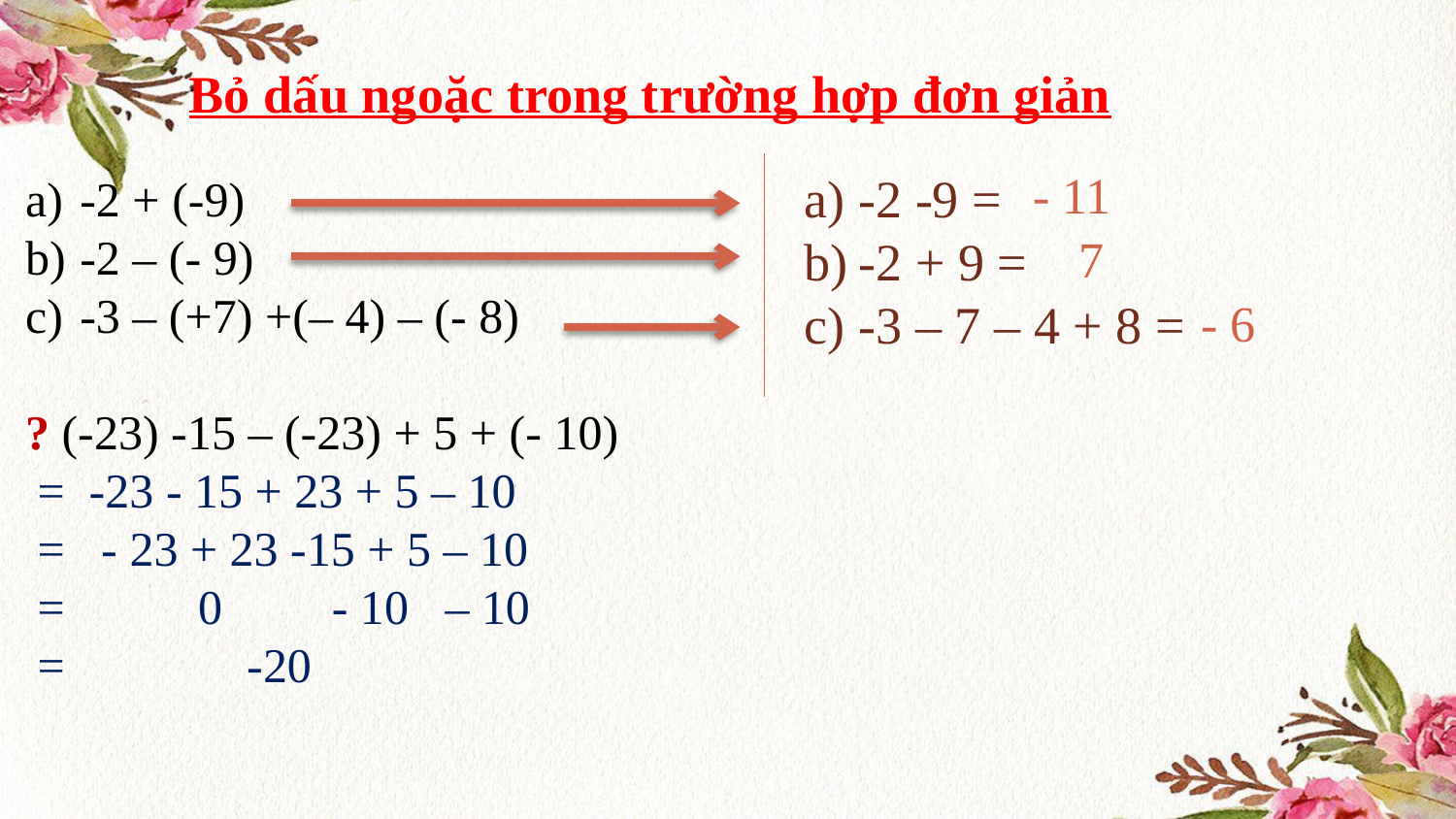

Bỏ dấu ngoặc trong trường hợp đơn giản
- 11
-2 -9 =
-2 + 9 =
-3 – 7 – 4 + 8 =

-2 + (-9)
-2 – (- 9)
-3 – (+7) +(– 4) – (- 8)

? (-23) -15 – (-23) + 5 + (- 10)
 =  -23 - 15 + 23 + 5 – 10
 =   - 23 + 23 -15 + 5 – 10
 =           0         - 10   – 10
 =               -20

  7
- 6